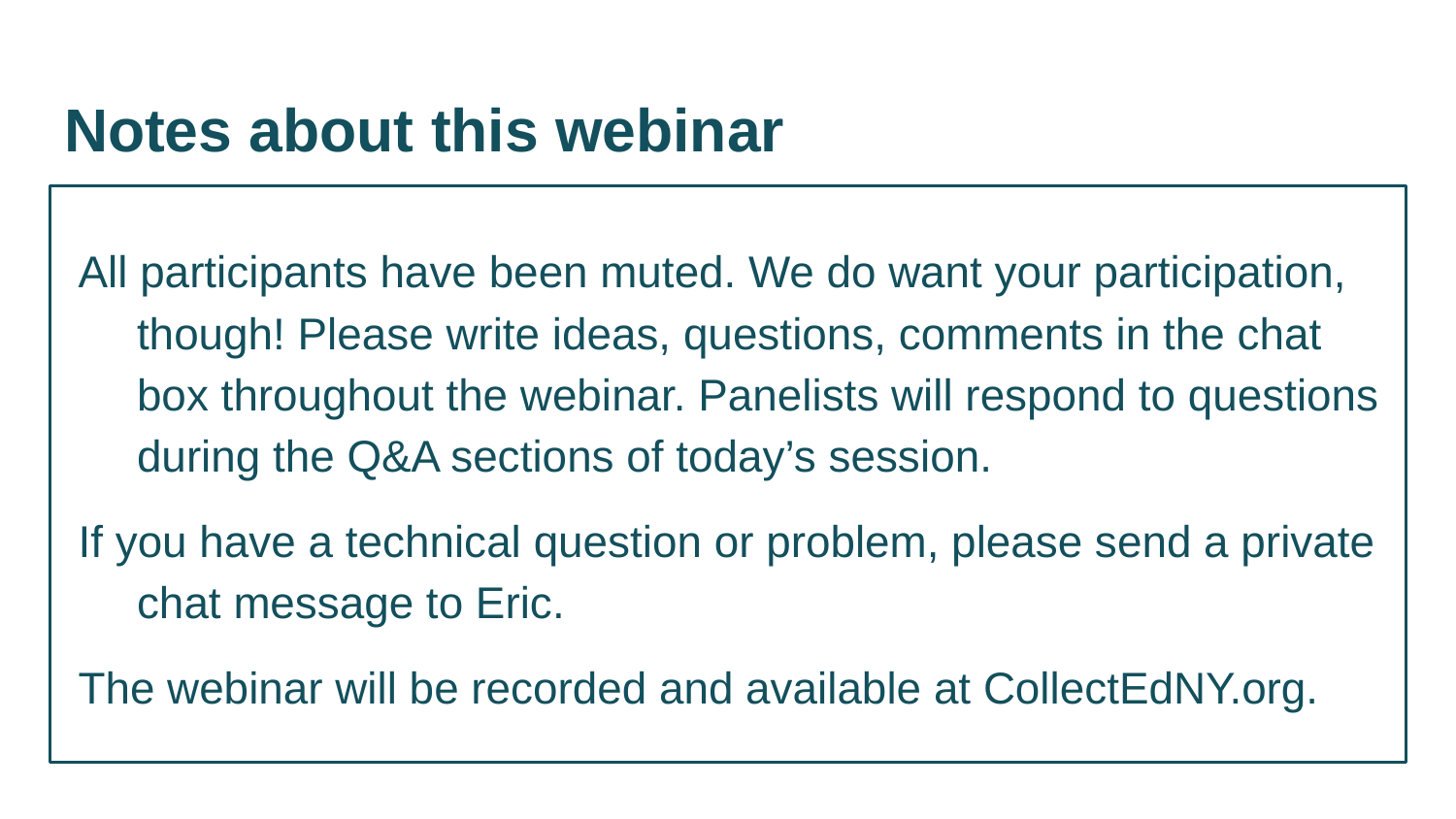

Notes about this webinar
All participants have been muted. We do want your participation, though! Please write ideas, questions, comments in the chat box throughout the webinar. Panelists will respond to questions during the Q&A sections of today’s session.
If you have a technical question or problem, please send a private chat message to Eric.
The webinar will be recorded and available at CollectEdNY.org.